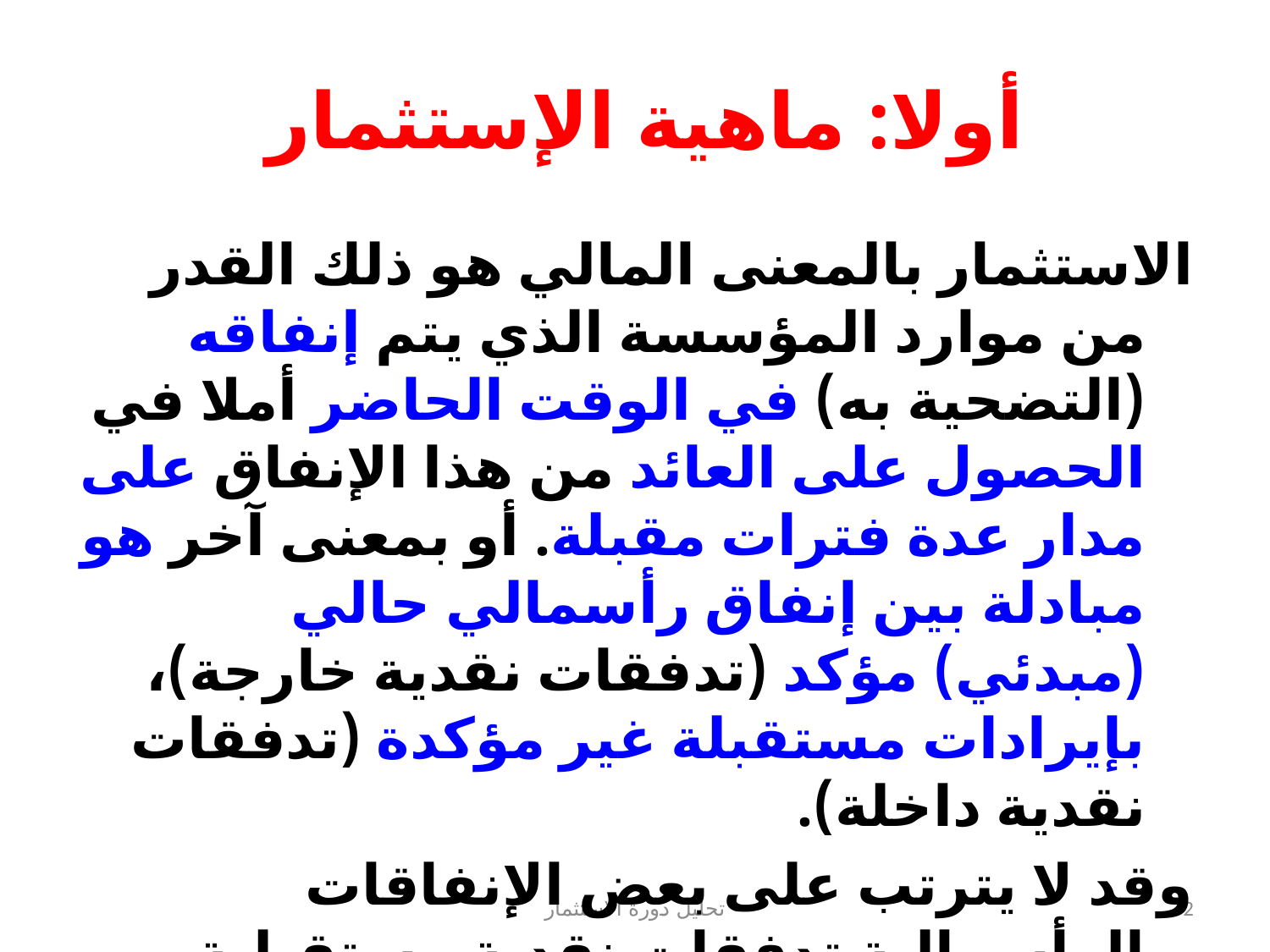

# أولا: ماهية الإستثمار
الاستثمار بالمعنى المالي هو ذلك القدر من موارد المؤسسة الذي يتم إنفاقه (التضحية به) في الوقت الحاضر أملا في الحصول على العائد من هذا الإنفاق على مدار عدة فترات مقبلة. أو بمعنى آخر هو مبادلة بين إنفاق رأسمالي حالي (مبدئي) مؤكد (تدفقات نقدية خارجة)، بإيرادات مستقبلة غير مؤكدة (تدفقات نقدية داخلة).
وقد لا يترتب على بعض الإنفاقات الرأسمالية تدفقات نقدية مستقبلية داخلة، ومع ذلك فهي استثمارات لما يترتب عنها مـن منافع مستقبلية، مثل الإنفاق على البحث والتطوير وعلى تدريب العمال وعلى الحملات الإعلانية ....
تحليل دورة الاستثمار
2